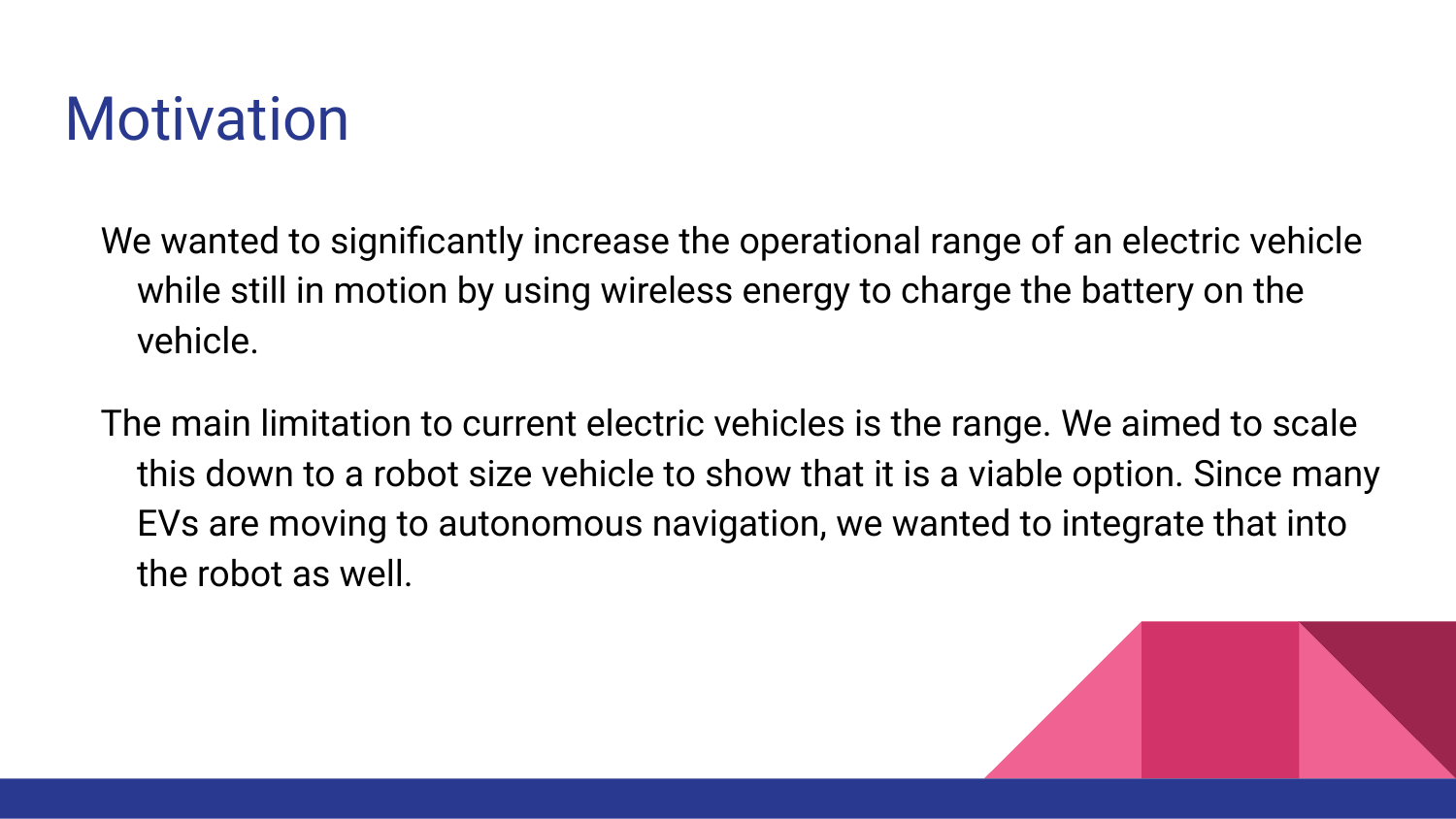

# Motivation
We wanted to significantly increase the operational range of an electric vehicle while still in motion by using wireless energy to charge the battery on the vehicle.
The main limitation to current electric vehicles is the range. We aimed to scale this down to a robot size vehicle to show that it is a viable option. Since many EVs are moving to autonomous navigation, we wanted to integrate that into the robot as well.